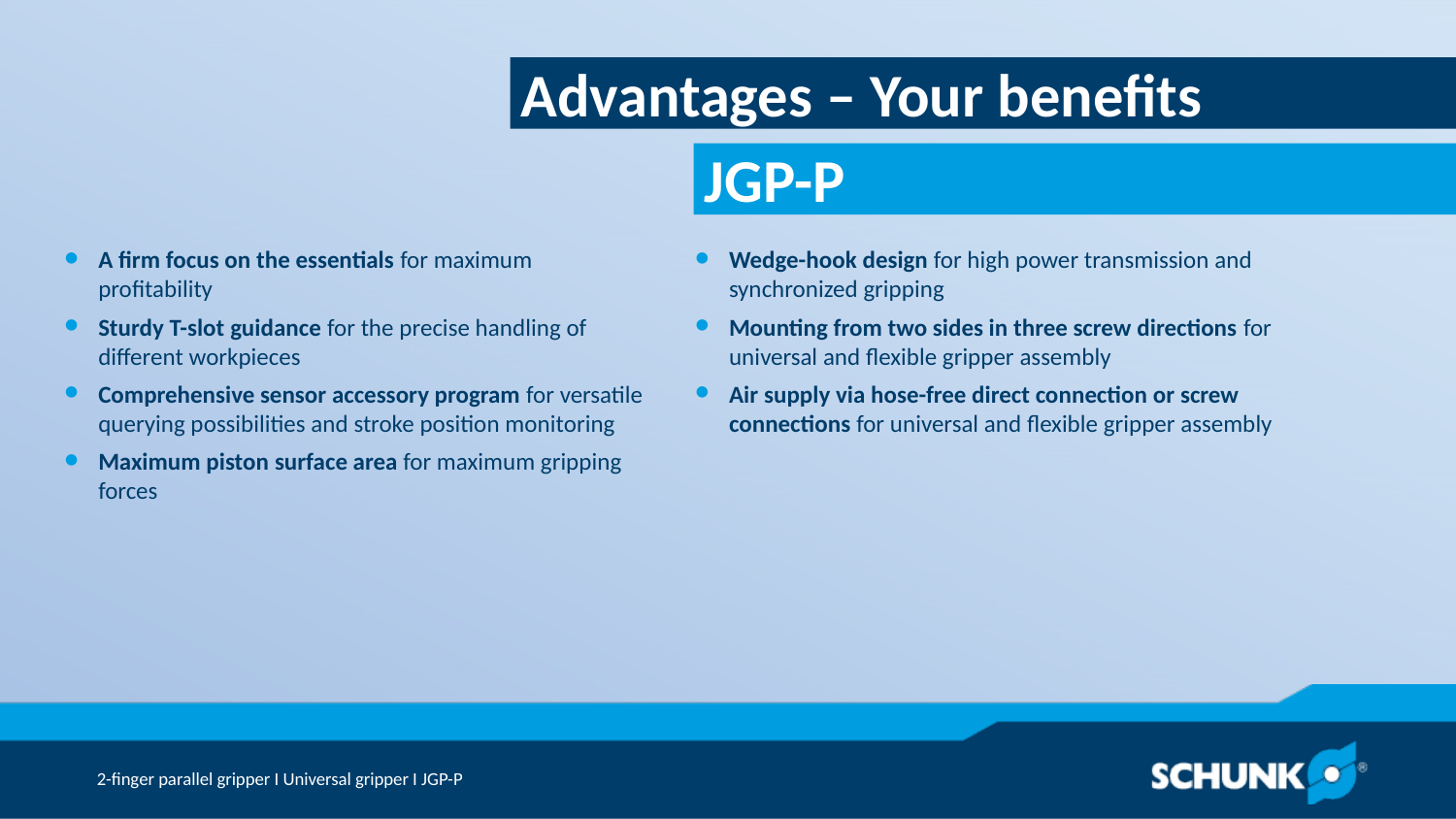

Advantages – Your benefits
A firm focus on the essentials for maximum profitability
Sturdy T-slot guidance for the precise handling of different workpieces
Comprehensive sensor accessory program for versatile querying possibilities and stroke position monitoring
Maximum piston surface area for maximum gripping forces
Wedge-hook design for high power transmission and synchronized gripping
Mounting from two sides in three screw directions for universal and flexible gripper assembly
Air supply via hose-free direct connection or screw connections for universal and flexible gripper assembly